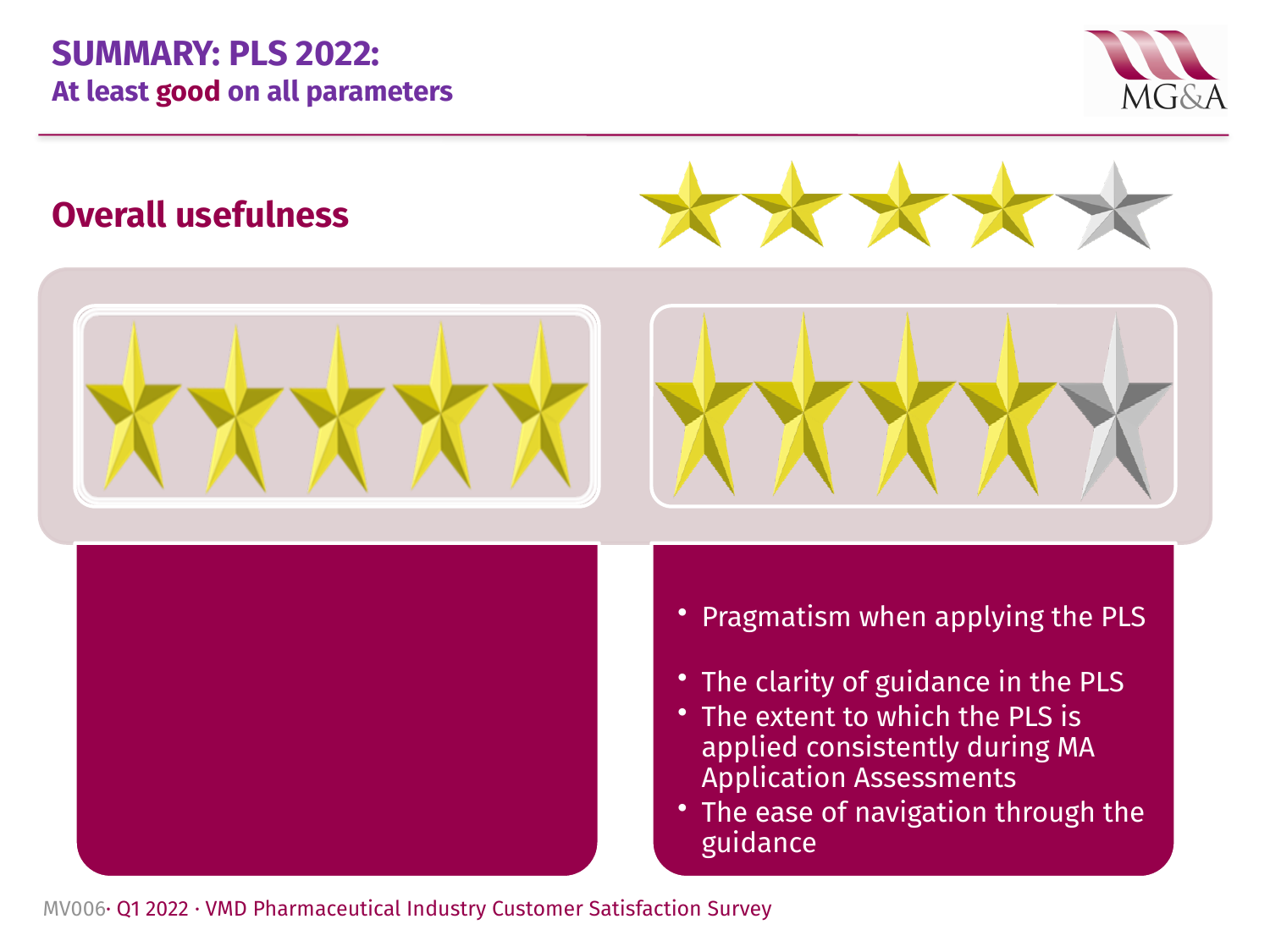

# SUMMARY: PLS 2022: At least good on all parameters

Overall usefulness

Pragmatism when applying the PLS
The clarity of guidance in the PLS
The extent to which the PLS is applied consistently during MA Application Assessments
The ease of navigation through the guidance